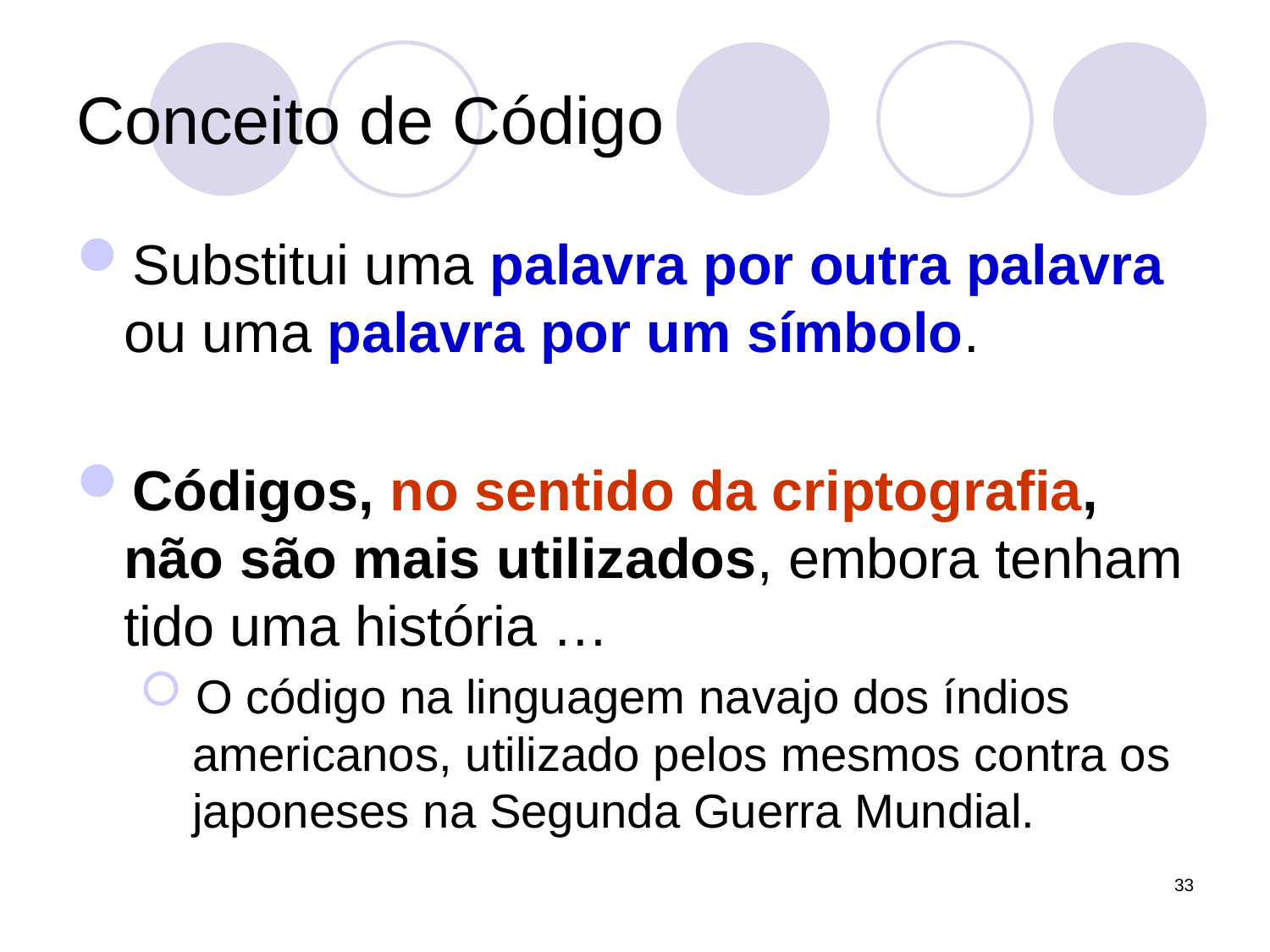

# Conceito de Código
Substitui uma palavra por outra palavra ou uma palavra por um símbolo.

Códigos, no sentido da criptografia, não são mais utilizados, embora tenham tido uma história …
 O código na linguagem navajo dos índios
 americanos, utilizado pelos mesmos contra os
 japoneses na Segunda Guerra Mundial.
33